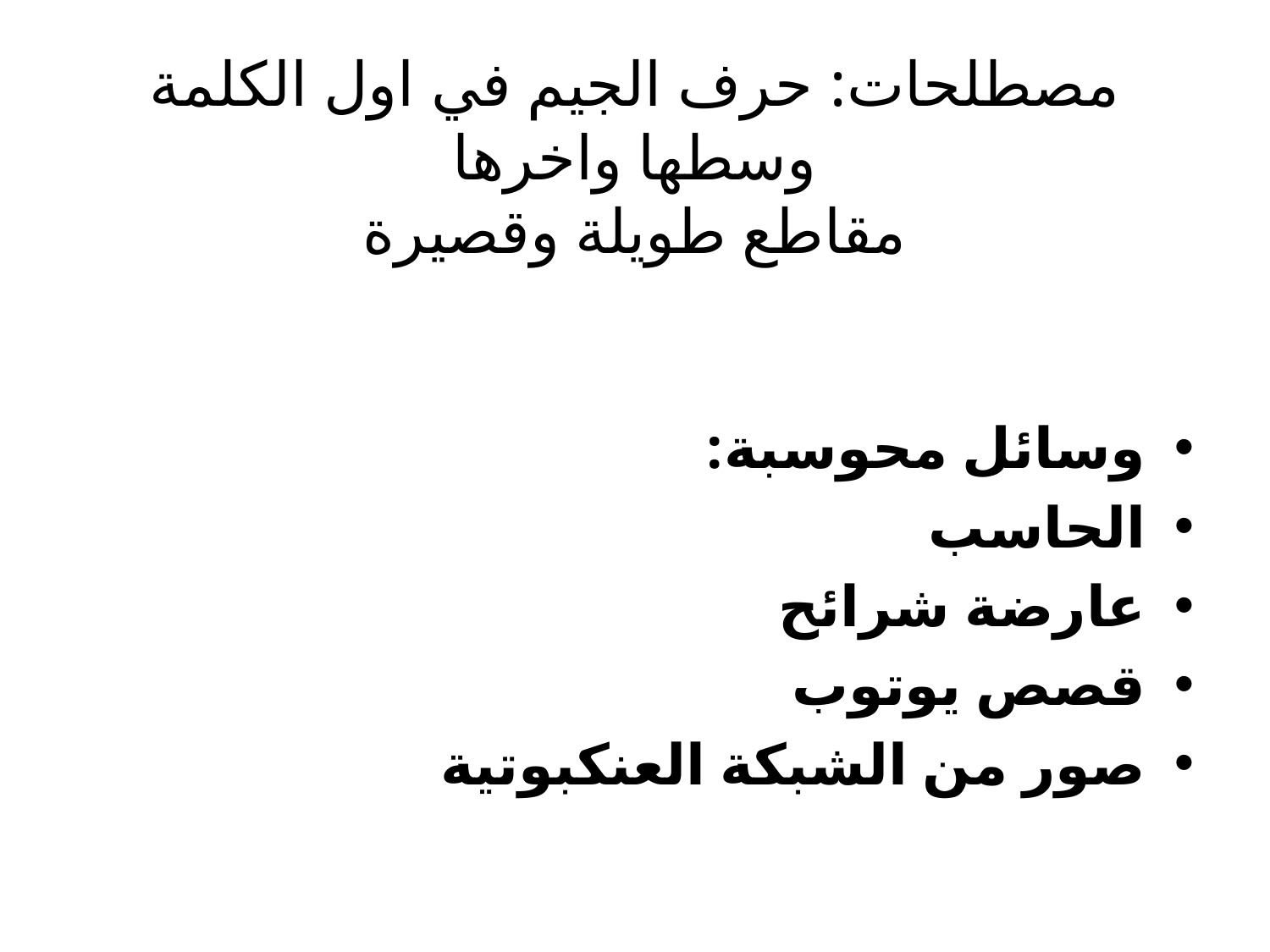

# مصطلحات: حرف الجيم في اول الكلمة وسطها واخرها مقاطع طويلة وقصيرة
وسائل محوسبة:
الحاسب
عارضة شرائح
قصص يوتوب
صور من الشبكة العنكبوتية